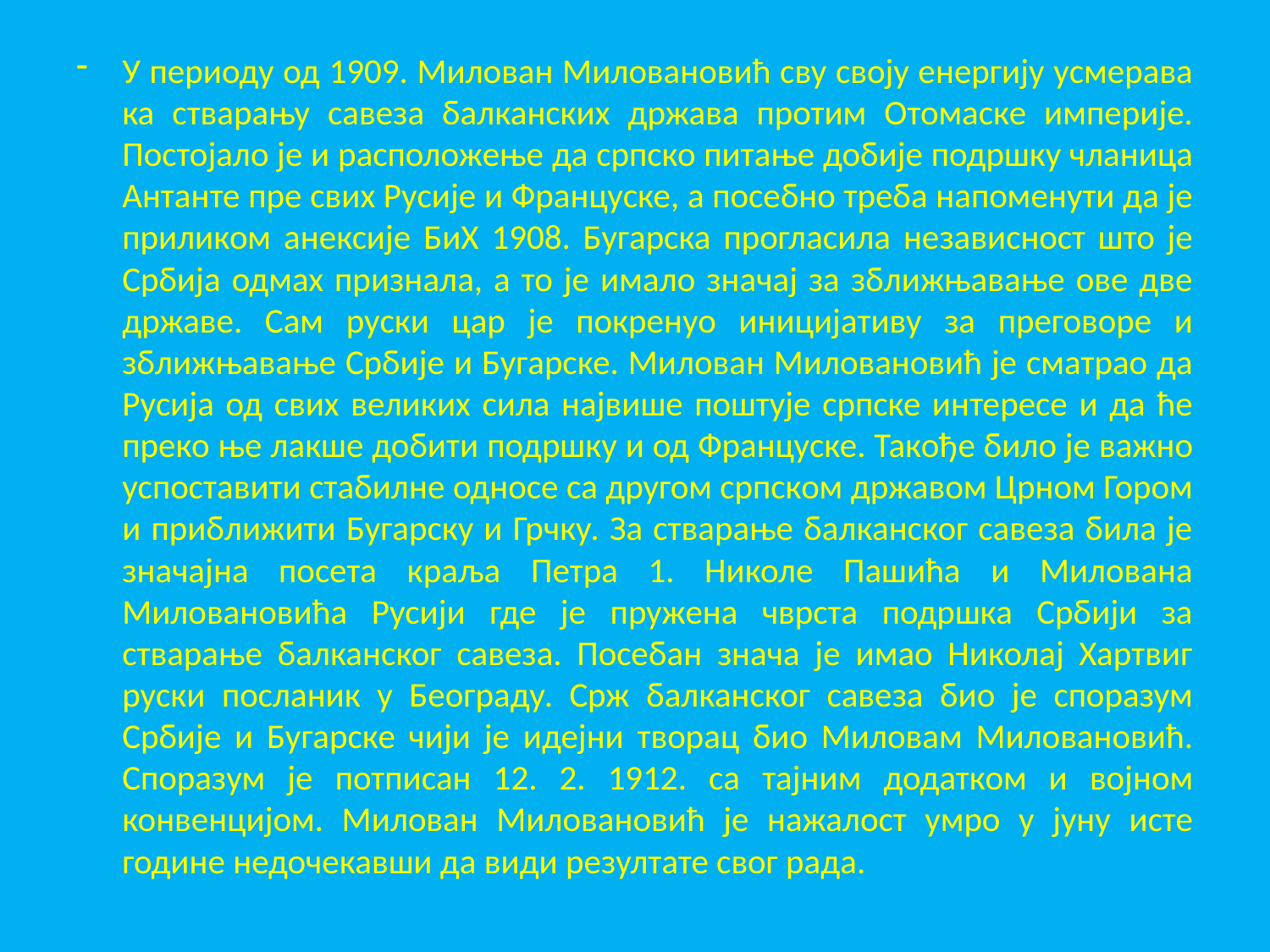

У периоду од 1909. Милован Миловановић сву своју енергију усмерава ка стварању савеза балканских држава протим Отомаске империје. Постојало је и расположење да српско питање добије подршку чланица Антанте пре свих Русије и Француске, а посебно треба напоменути да је приликом анексије БиХ 1908. Бугарска прогласила независност што је Србија одмах признала, а то је имало значај за зближњавање ове две државе. Сам руски цар је покренуо иницијативу за преговоре и зближњавање Србије и Бугарске. Милован Миловановић је сматрао да Русија од свих великих сила највише поштује српске интересе и да ће преко ње лакше добити подршку и од Француске. Такође било је важно успоставити стабилне односе са другом српском државом Црном Гором и приближити Бугарску и Грчку. За стварање балканског савеза била је значајна посета краља Петра 1. Николе Пашића и Милована Миловановића Русији где је пружена чврста подршка Србији за стварање балканског савеза. Посебан знача је имао Николај Хартвиг руски посланик у Београду. Срж балканског савеза био је споразум Србије и Бугарске чији је идејни творац био Миловам Миловановић. Споразум је потписан 12. 2. 1912. са тајним додатком и војном конвенцијом. Милован Миловановић је нажалост умро у јуну исте године недочекавши да види резултате свог рада.